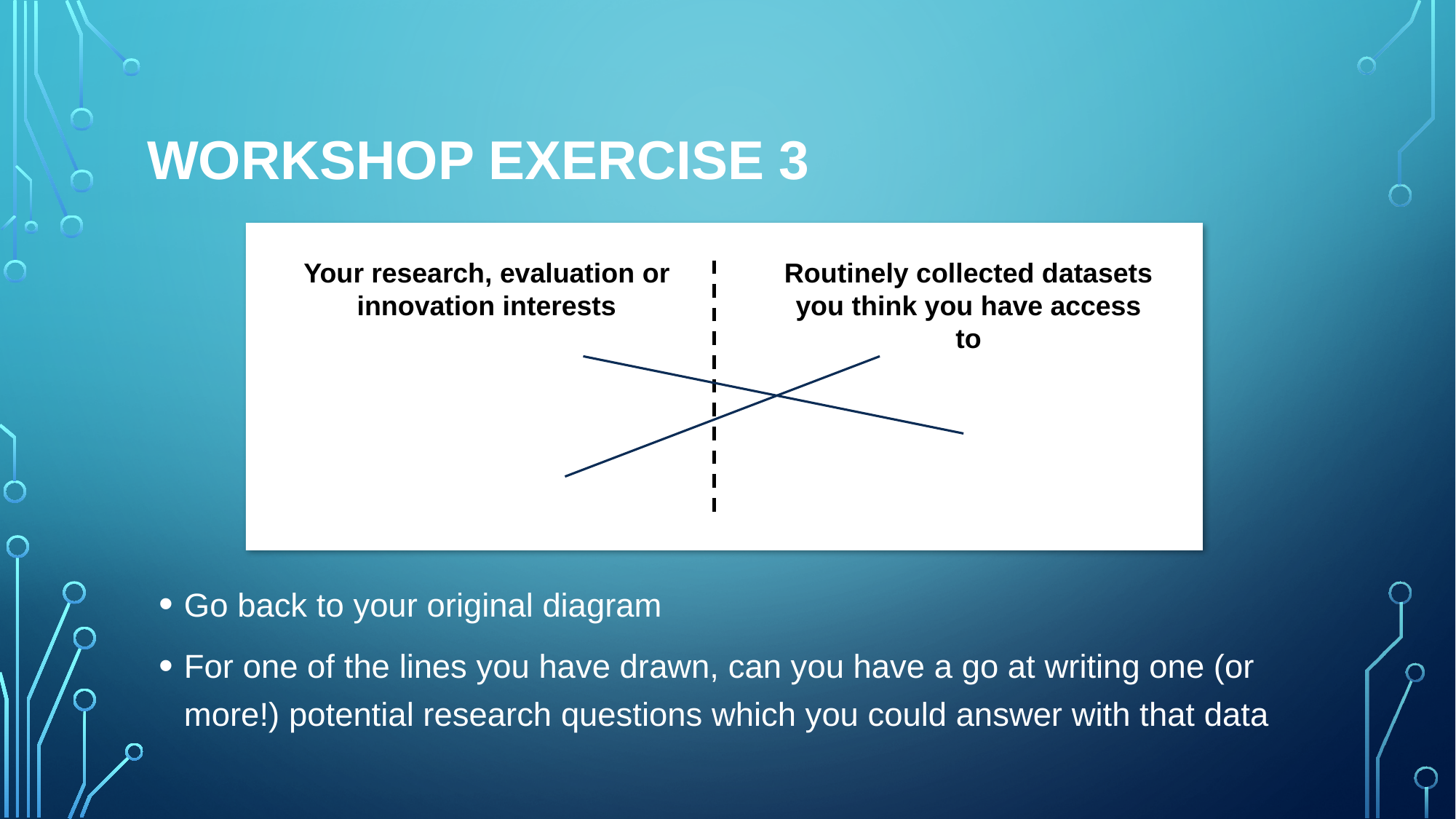

# Workshop Exercise 3

Your research, evaluation or innovation interests
Routinely collected datasets you think you have access to
Go back to your original diagram
For one of the lines you have drawn, can you have a go at writing one (or more!) potential research questions which you could answer with that data